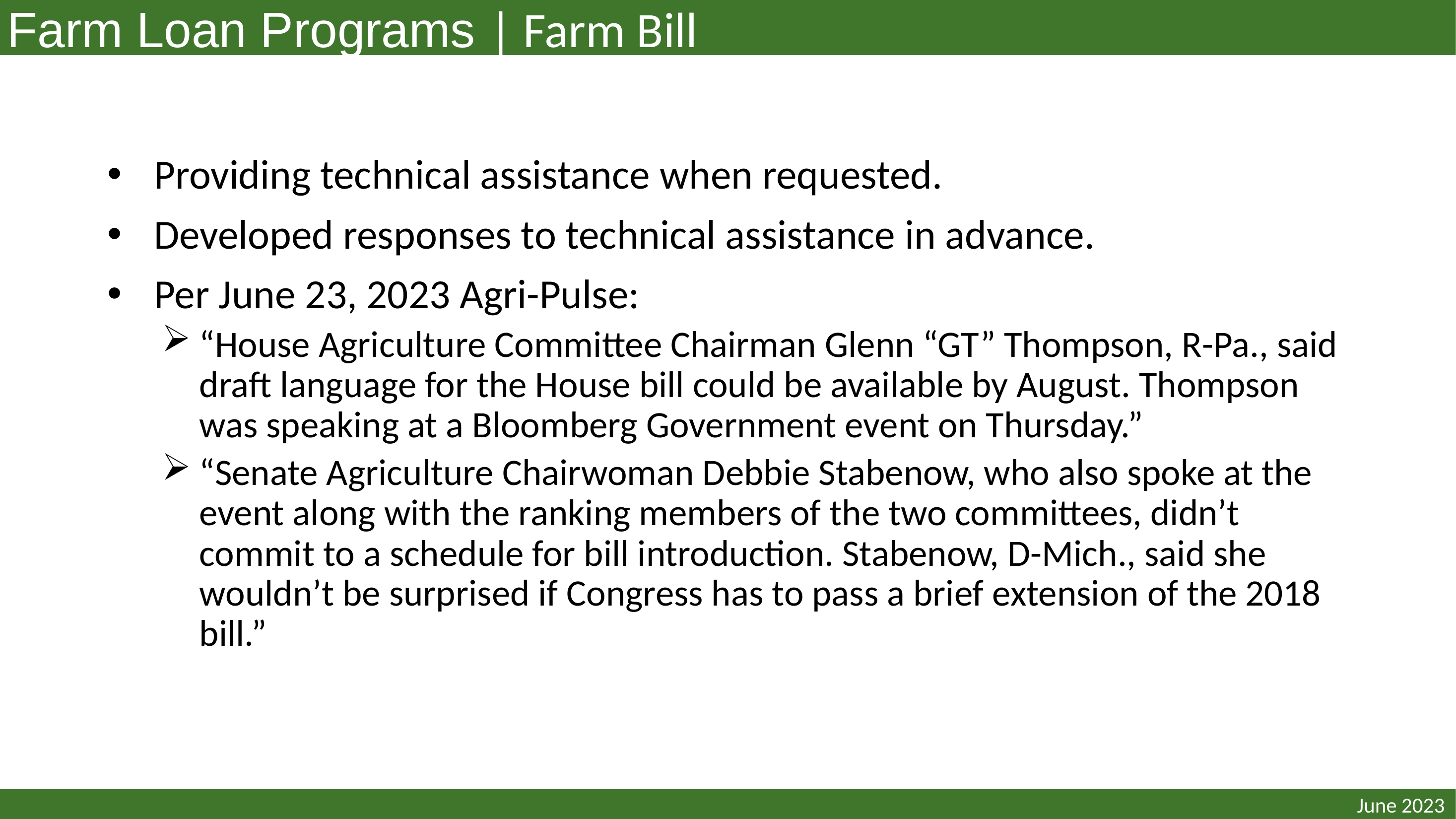

Farm Loan Programs | Farm Bill
Providing technical assistance when requested.
Developed responses to technical assistance in advance.
Per June 23, 2023 Agri-Pulse:
“House Agriculture Committee Chairman Glenn “GT” Thompson, R-Pa., said draft language for the House bill could be available by August. Thompson was speaking at a Bloomberg Government event on Thursday.”
“Senate Agriculture Chairwoman Debbie Stabenow, who also spoke at the event along with the ranking members of the two committees, didn’t commit to a schedule for bill introduction. Stabenow, D-Mich., said she wouldn’t be surprised if Congress has to pass a brief extension of the 2018 bill.”

June 2023